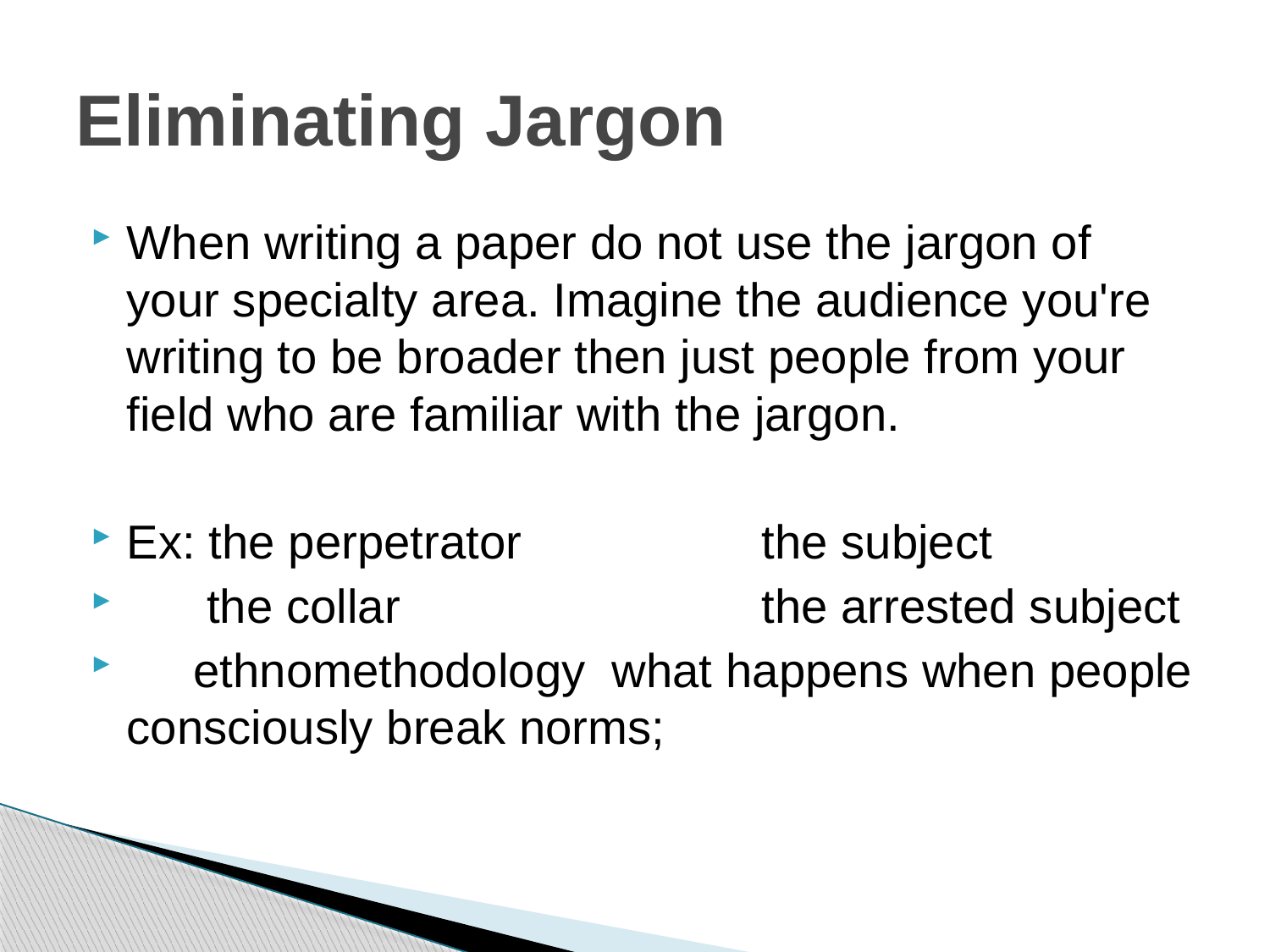

# Eliminating Jargon
When writing a paper do not use the jargon of your specialty area. Imagine the audience you're writing to be broader then just people from your field who are familiar with the jargon.

Ex: the perpetrator		the subject
      the collar			the arrested subject
     ethnomethodology  what happens when people consciously break norms;